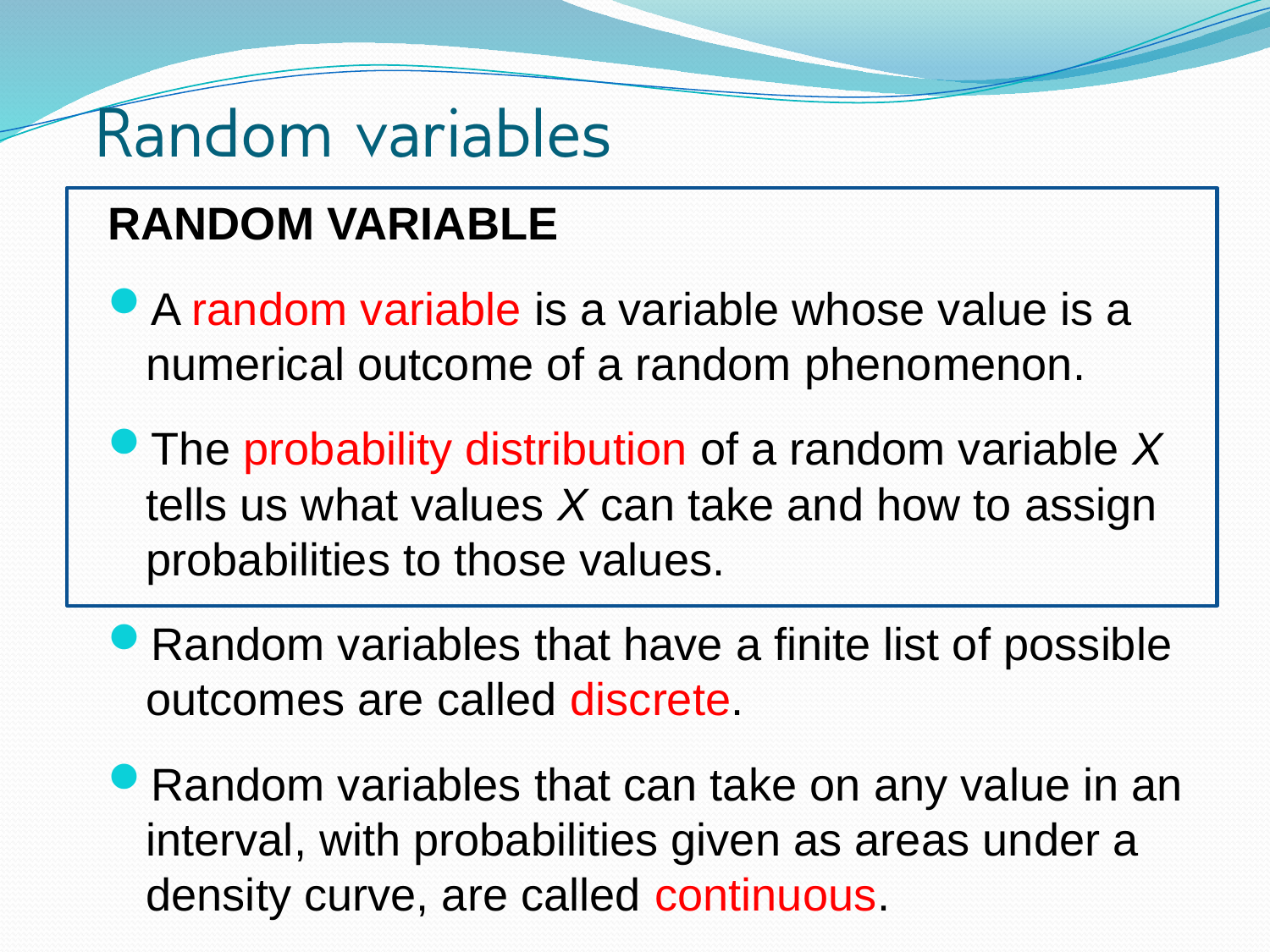

# Random variables

random variable
A random variable is a variable whose value is a numerical outcome of a random phenomenon.
The probability distribution of a random variable X tells us what values X can take and how to assign probabilities to those values.
Random variables that have a finite list of possible outcomes are called discrete.
Random variables that can take on any value in an interval, with probabilities given as areas under a density curve, are called continuous.